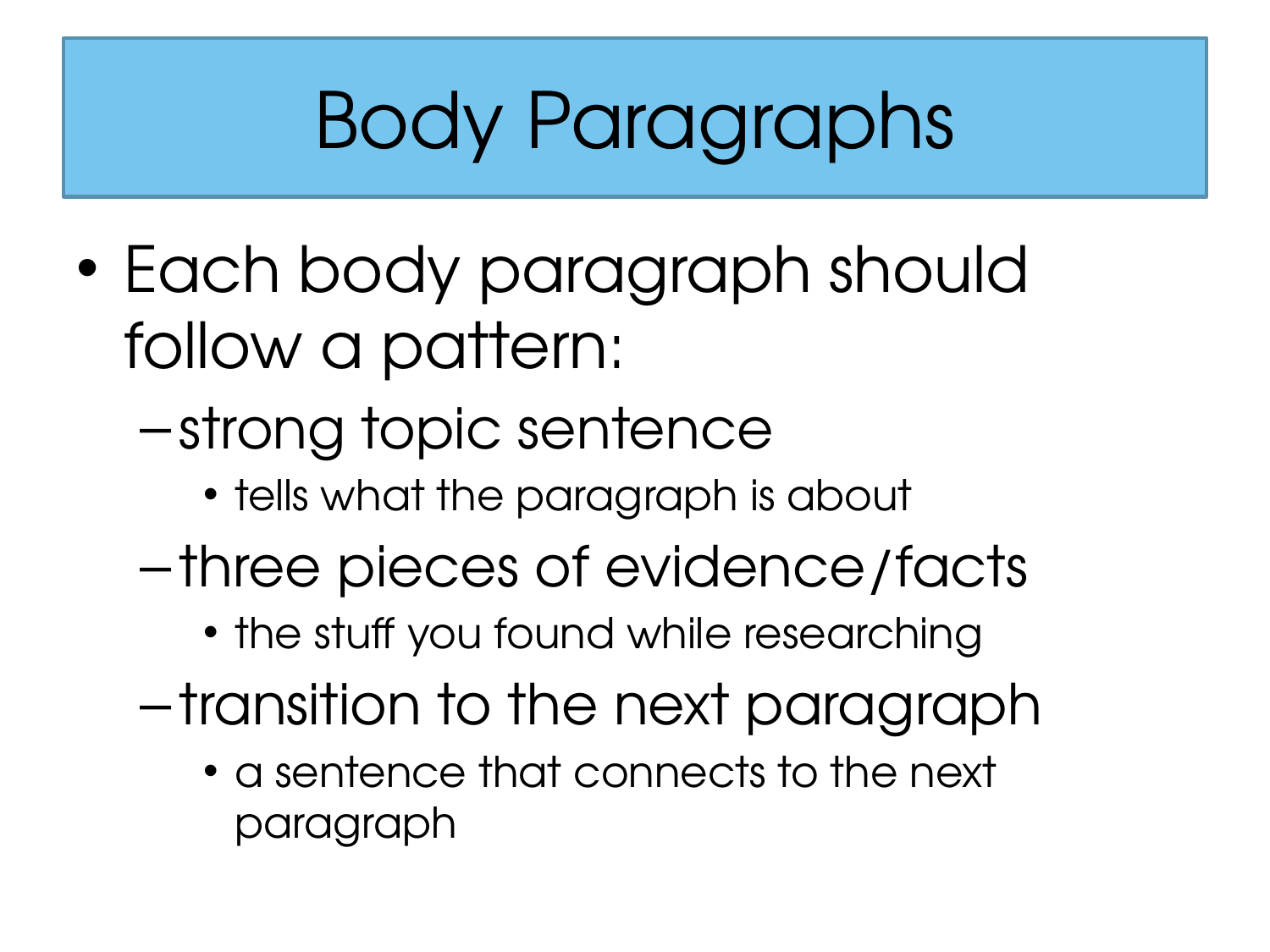

# Body Paragraphs
Each body paragraph should follow a pattern:
strong topic sentence
tells what the paragraph is about
three pieces of evidence/facts
the stuff you found while researching
transition to the next paragraph
a sentence that connects to the next paragraph